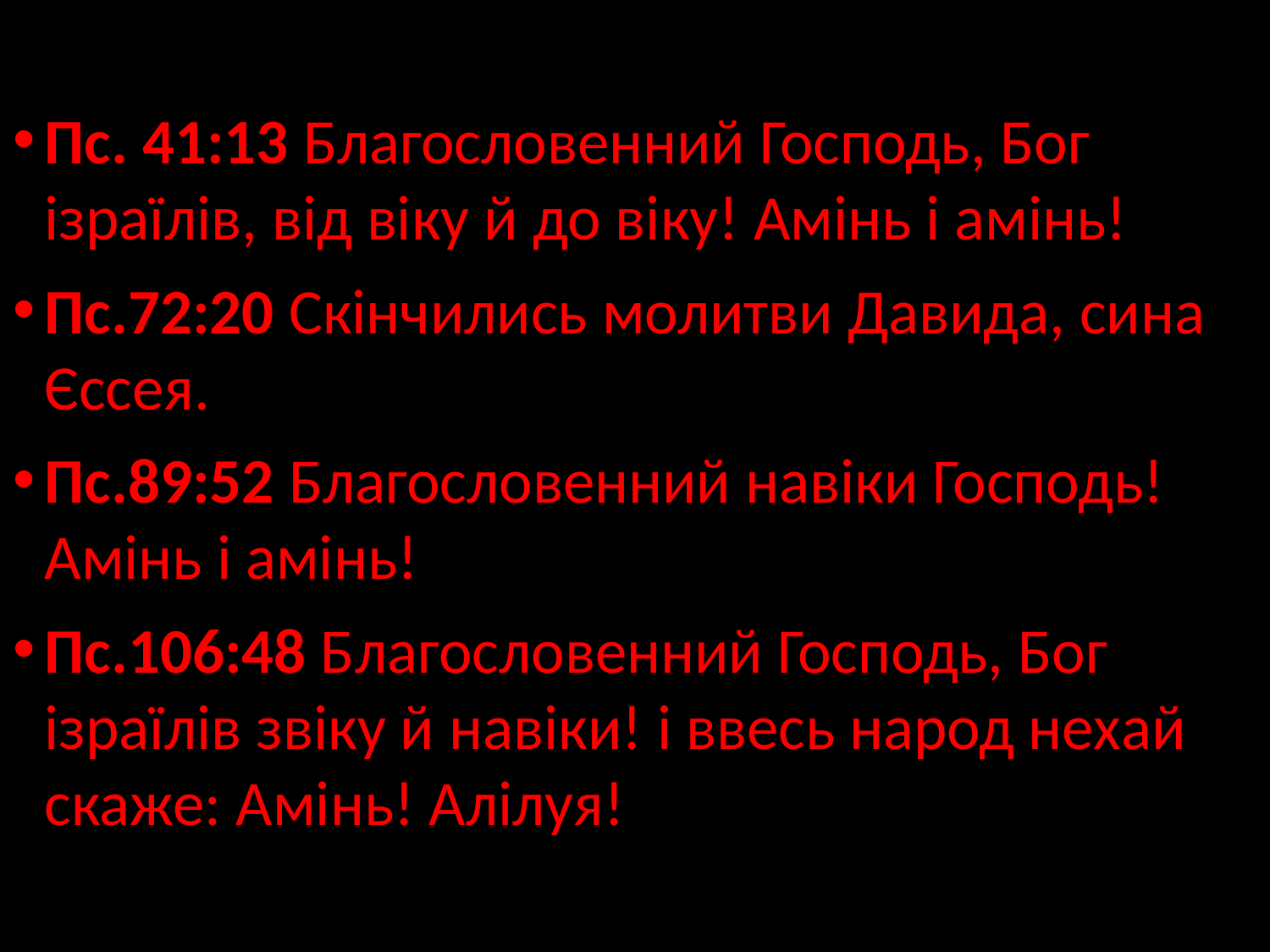

Пс. 41:13 Благословенний Господь, Бог ізраїлів, від віку й до віку! Амінь і амінь!
Пс.72:20 Скінчились молитви Давида, сина Єссея.
Пс.89:52 Благословенний навіки Господь! Амінь і амінь!
Пс.106:48 Благословенний Господь, Бог ізраїлів звіку й навіки! і ввесь народ нехай скаже: Амінь! Алілуя!